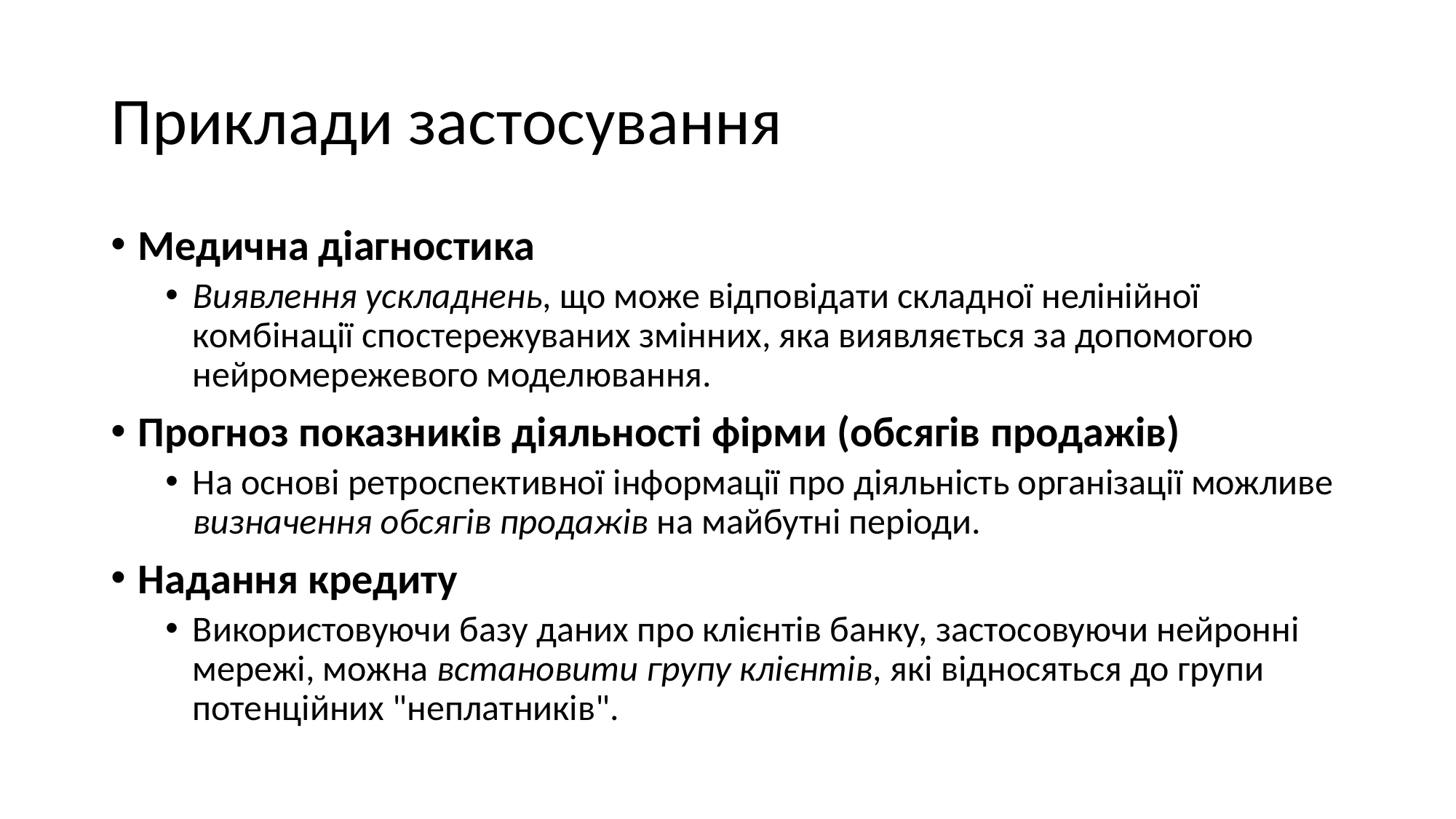

# Приклади застосування
Медична діагностика
Виявлення ускладнень, що може відповідати складної нелінійної комбінації спостережуваних змінних, яка виявляється за допомогою нейромережевого моделювання.
Прогноз показників діяльності фірми (обсягів продажів)
На основі ретроспективної інформації про діяльність організації можливе визначення обсягів продажів на майбутні періоди.
Надання кредиту
Використовуючи базу даних про клієнтів банку, застосовуючи нейронні мережі, можна встановити групу клієнтів, які відносяться до групи потенційних "неплатників".